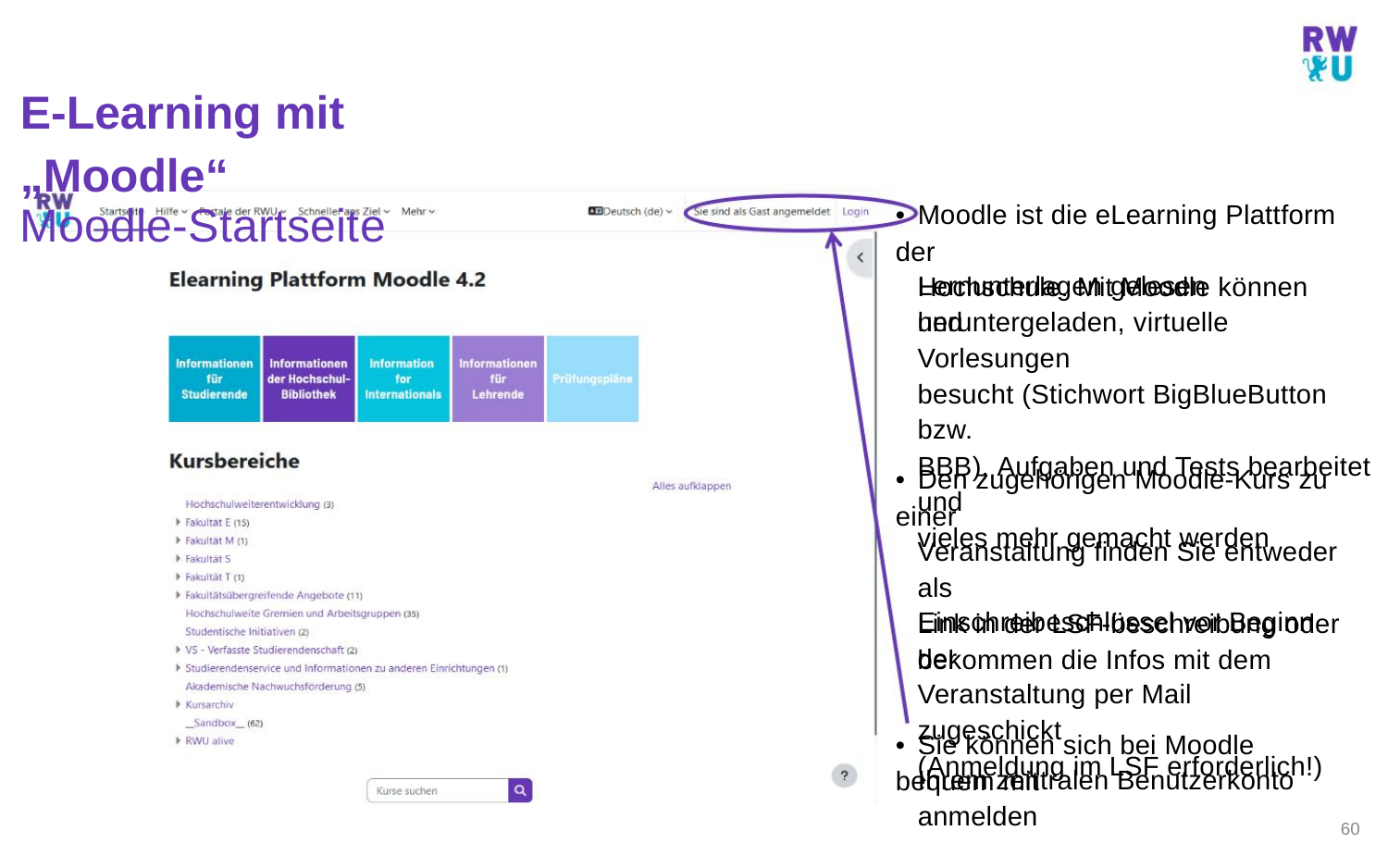

E-Learning mit „Moodle“
Moodle-Startseite
• Moodle ist die eLearning Plattform der
Hochschule. Mit Moodle können
Lernunterlagen gelesen und
heruntergeladen, virtuelle Vorlesungen
besucht (Stichwort BigBlueButton bzw.
BBB), Aufgaben und Tests bearbeitet und
vieles mehr gemacht werden
• Den zugehörigen Moodle-Kurs zu einer
Veranstaltung finden Sie entweder als
Link in der LSF-beschreibung oder
bekommen die Infos mit dem
Einschreibeschlüssel vor Beginn der
Veranstaltung per Mail zugeschickt
(Anmeldung im LSF erforderlich!)
• Sie können sich bei Moodle bequem mit
Ihrem zentralen Benutzerkonto anmelden
60
M.Sc. Moritz Haag, Einführung ins LSF System
59